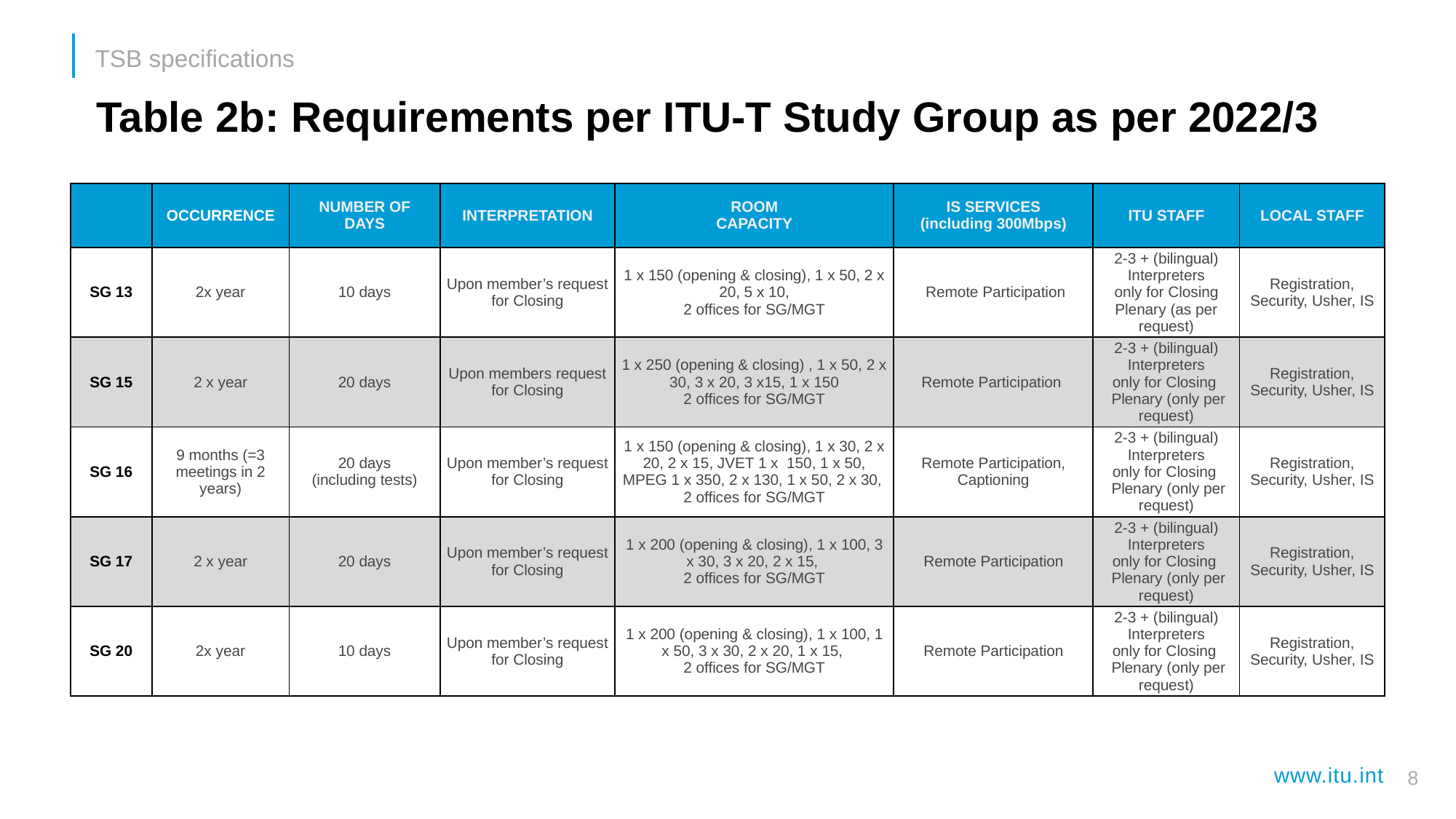

TSB specifications
Table 2b: Requirements per ITU-T Study Group as per 2022/3
|  | OCCURRENCE | NUMBER OF DAYS | INTERPRETATION | ROOM CAPACITY | IS SERVICES (including 300Mbps) | ITU STAFF | LOCAL STAFF |
| --- | --- | --- | --- | --- | --- | --- | --- |
| SG 13 | 2x year | 10 days | Upon member’s request for Closing | 1 x 150 (opening & closing), 1 x 50, 2 x 20, 5 x 10, 2 offices for SG/MGT | Remote Participation | 2-3 + (bilingual) Interpreters only for Closing Plenary (as per request) | Registration, Security, Usher, IS |
| SG 15 | 2 x year | 20 days | Upon members request for Closing | 1 x 250 (opening & closing) , 1 x 50, 2 x 30, 3 x 20, 3 x15, 1 x 150 2 offices for SG/MGT | Remote Participation | 2-3 + (bilingual) Interpreters only for Closing   Plenary (only per request) | Registration, Security, Usher, IS |
| SG 16 | 9 months (=3 meetings in 2 years) | 20 days (including tests) | Upon member’s request for Closing | 1 x 150 (opening & closing), 1 x 30, 2 x 20, 2 x 15, JVET 1 x 150, 1 x 50, MPEG 1 x 350, 2 x 130, 1 x 50, 2 x 30, 2 offices for SG/MGT | Remote Participation, Captioning | 2-3 + (bilingual) Interpreters only for Closing   Plenary (only per request) | Registration, Security, Usher, IS |
| SG 17 | 2 x year | 20 days | Upon member’s request for Closing | 1 x 200 (opening & closing), 1 x 100, 3 x 30, 3 x 20, 2 x 15, 2 offices for SG/MGT | Remote Participation | 2-3 + (bilingual) Interpreters only for Closing   Plenary (only per request) | Registration, Security, Usher, IS |
| SG 20 | 2x year | 10 days | Upon member’s request for Closing | 1 x 200 (opening & closing), 1 x 100, 1 x 50, 3 x 30, 2 x 20, 1 x 15, 2 offices for SG/MGT | Remote Participation | 2-3 + (bilingual) Interpreters only for Closing   Plenary (only per request) | Registration, Security, Usher, IS |